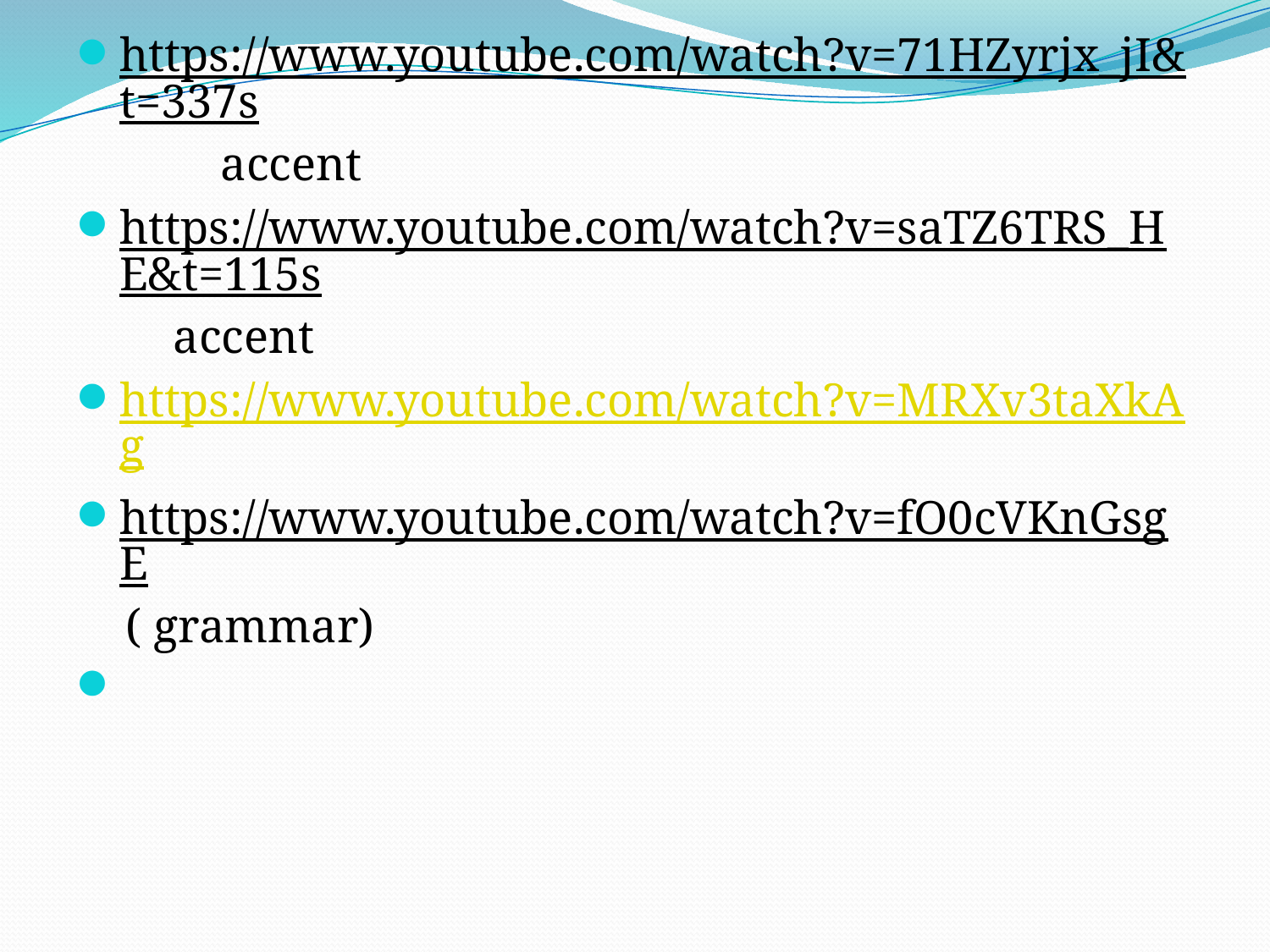

https://www.youtube.com/watch?v=71HZyrjx_jI&t=337s         accent
https://www.youtube.com/watch?v=saTZ6TRS_HE&t=115s     accent
https://www.youtube.com/watch?v=MRXv3taXkAg
https://www.youtube.com/watch?v=fO0cVKnGsgE ( grammar)